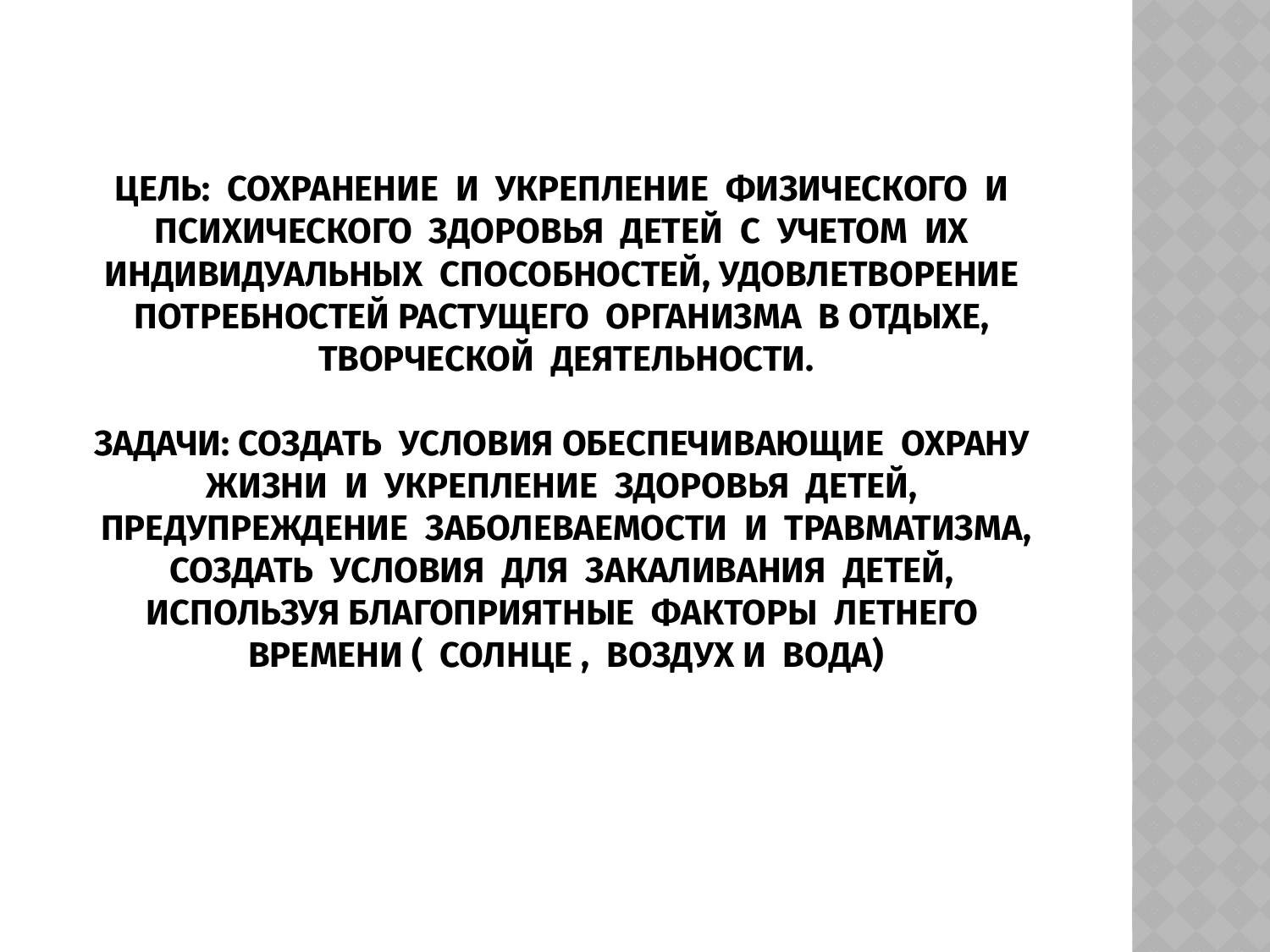

# Цель:  Сохранение  и  укрепление  физического  и  психического  здоровья  детей  с  учетом  их  индивидуальных  способностей, удовлетворение  потребностей растущего  организма  в отдыхе,  творческой  деятельности. Задачи: Создать  условия обеспечивающие  охрану  жизни  и  укрепление  здоровья  детей,  предупреждение  заболеваемости  и  травматизма, создать  условия  для  закаливания  детей,  используя благоприятные  факторы  летнего  времени (  солнце ,  воздух и  вода)